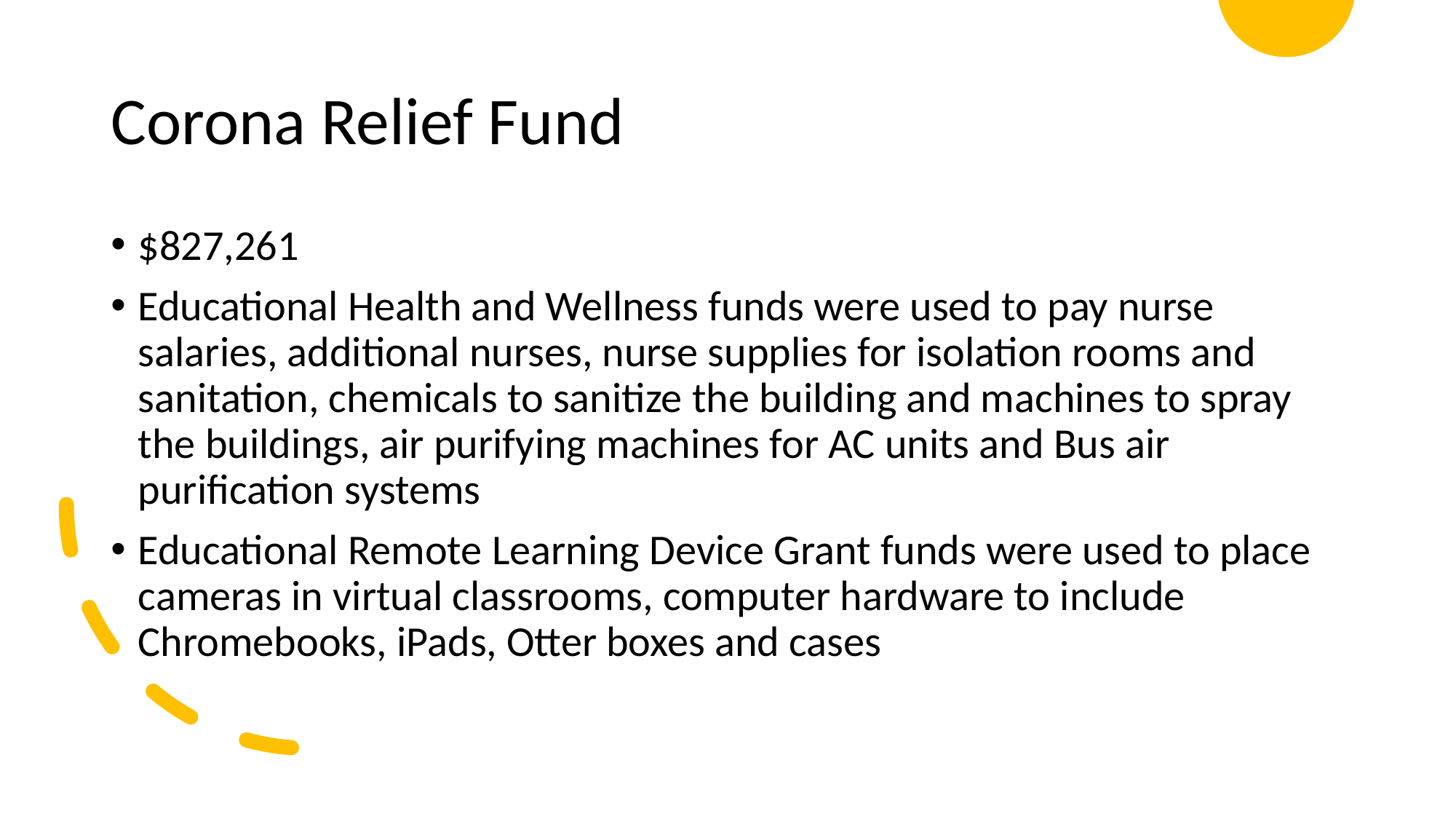

# Corona Relief Fund
$827,261
Educational Health and Wellness funds were used to pay nurse salaries, additional nurses, nurse supplies for isolation rooms and sanitation, chemicals to sanitize the building and machines to spray the buildings, air purifying machines for AC units and Bus air purification systems
Educational Remote Learning Device Grant funds were used to place cameras in virtual classrooms, computer hardware to include Chromebooks, iPads, Otter boxes and cases